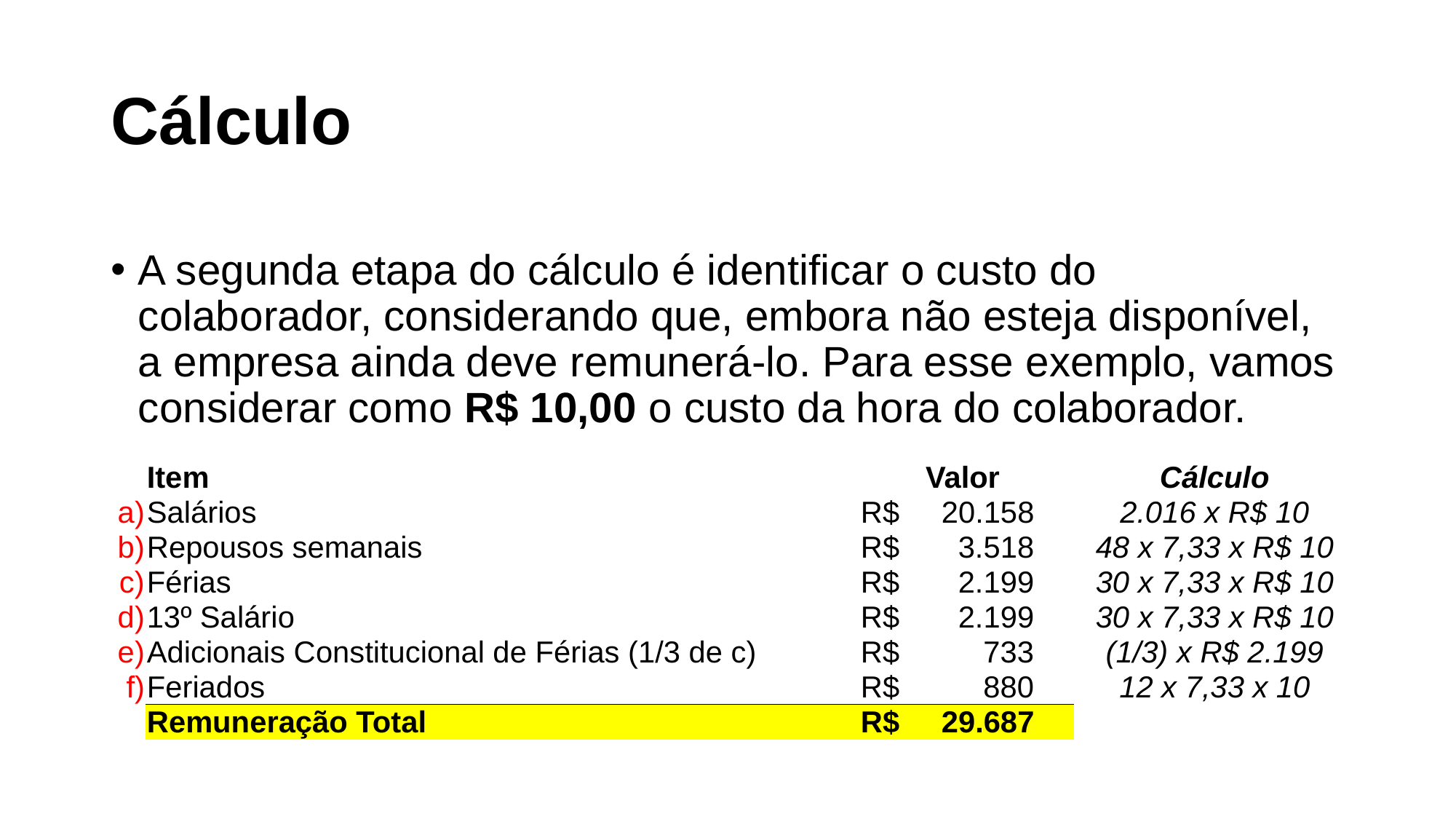

# Cálculo
A segunda etapa do cálculo é identificar o custo do colaborador, considerando que, embora não esteja disponível, a empresa ainda deve remunerá-lo. Para esse exemplo, vamos considerar como R$ 10,00 o custo da hora do colaborador.

|  | Item | Valor | Cálculo |
| --- | --- | --- | --- |
| a) | Salários | R$ 20.158 | 2.016 x R$ 10 |
| b) | Repousos semanais | R$ 3.518 | 48 x 7,33 x R$ 10 |
| c) | Férias | R$ 2.199 | 30 x 7,33 x R$ 10 |
| d) | 13º Salário | R$ 2.199 | 30 x 7,33 x R$ 10 |
| e) | Adicionais Constitucional de Férias (1/3 de c) | R$ 733 | (1/3) x R$ 2.199 |
| f) | Feriados | R$ 880 | 12 x 7,33 x 10 |
|  | Remuneração Total | R$ 29.687 |  |